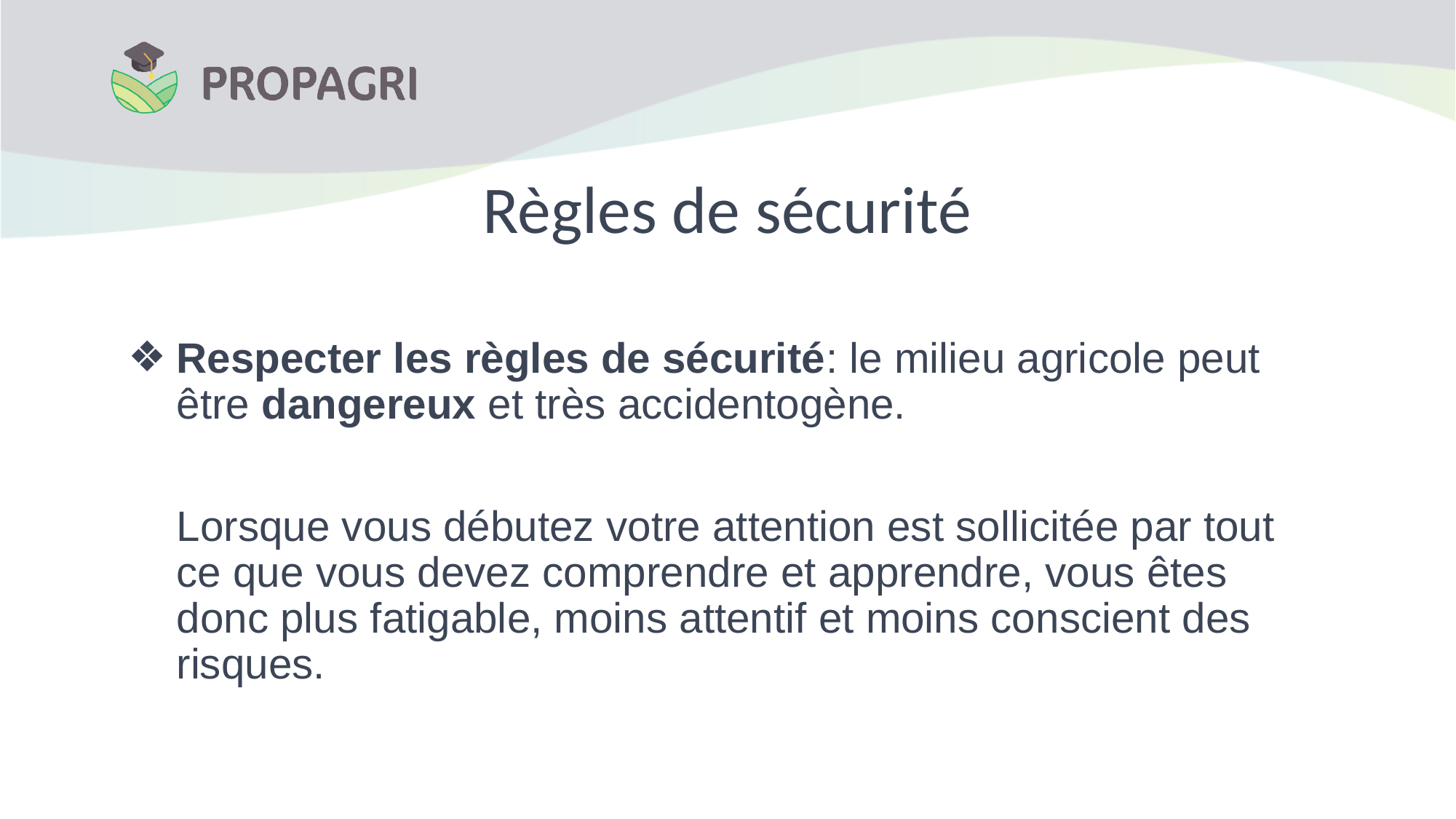

# Règles de sécurité
Respecter les règles de sécurité: le milieu agricole peut être dangereux et très accidentogène.

Lorsque vous débutez votre attention est sollicitée par tout ce que vous devez comprendre et apprendre, vous êtes donc plus fatigable, moins attentif et moins conscient des risques.